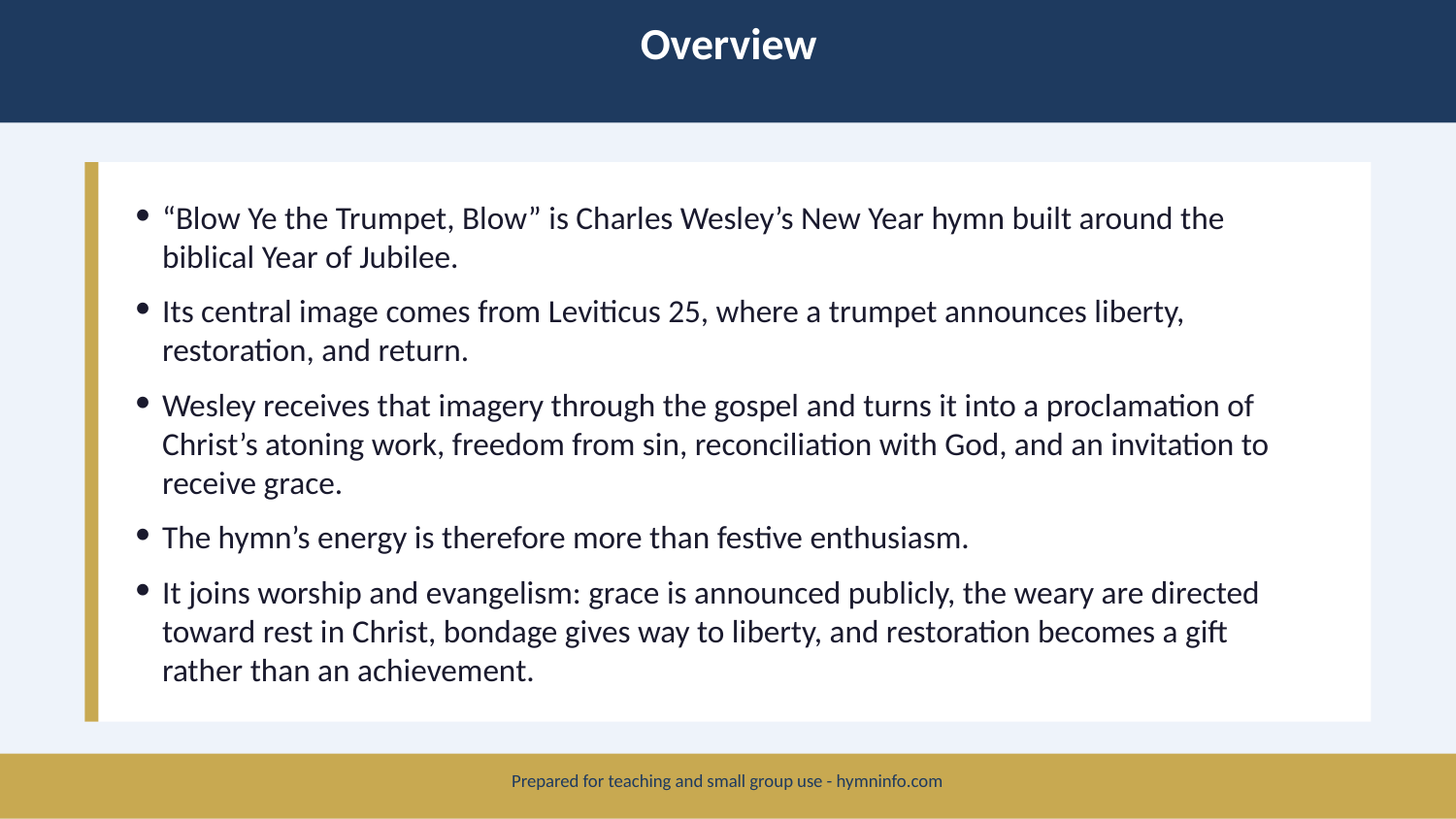

Overview

“Blow Ye the Trumpet, Blow” is Charles Wesley’s New Year hymn built around the biblical Year of Jubilee.
Its central image comes from Leviticus 25, where a trumpet announces liberty, restoration, and return.
Wesley receives that imagery through the gospel and turns it into a proclamation of Christ’s atoning work, freedom from sin, reconciliation with God, and an invitation to receive grace.
The hymn’s energy is therefore more than festive enthusiasm.
It joins worship and evangelism: grace is announced publicly, the weary are directed toward rest in Christ, bondage gives way to liberty, and restoration becomes a gift rather than an achievement.

Prepared for teaching and small group use - hymninfo.com